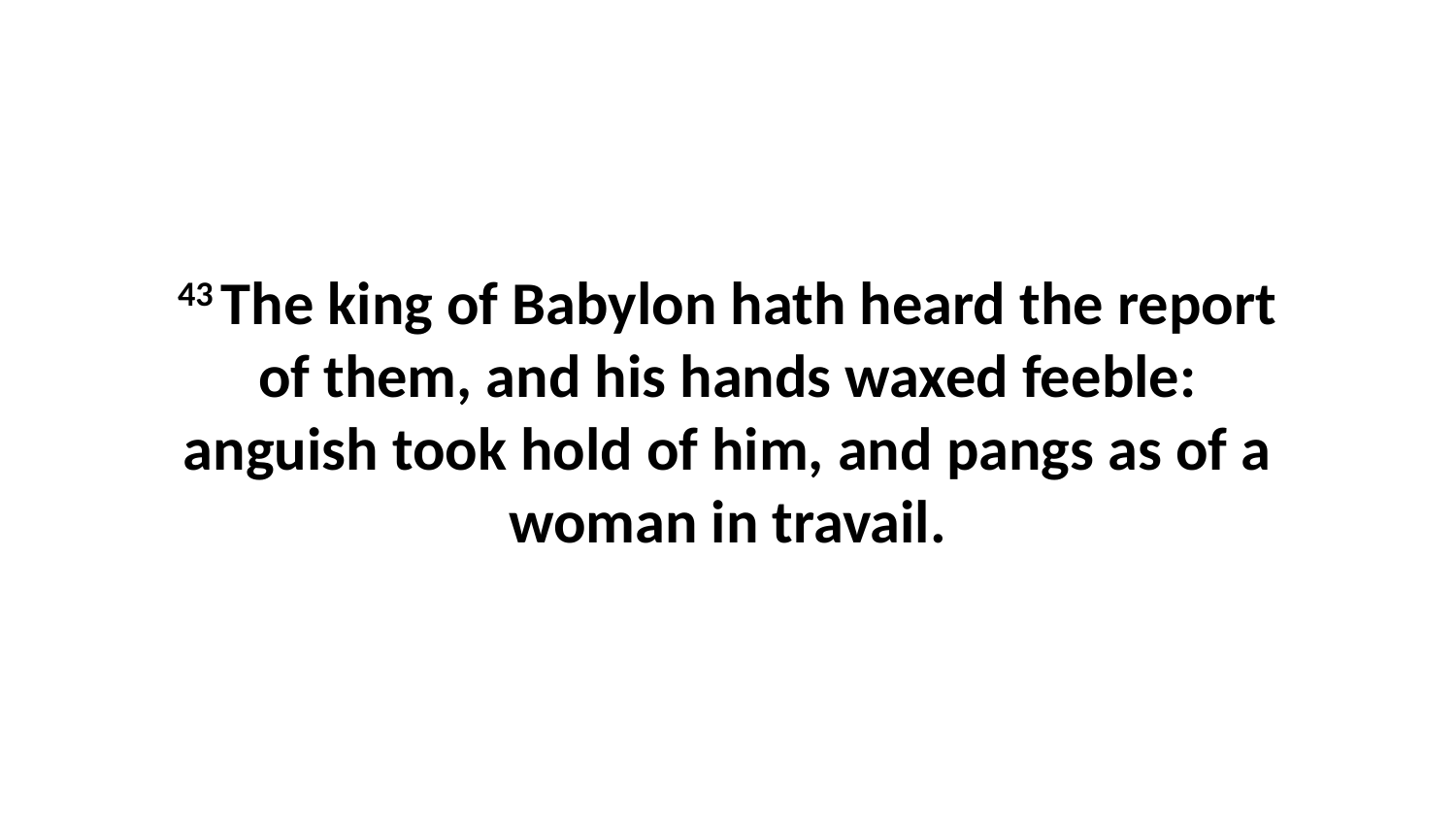

43 The king of Babylon hath heard the report of them, and his hands waxed feeble: anguish took hold of him, and pangs as of a woman in travail.